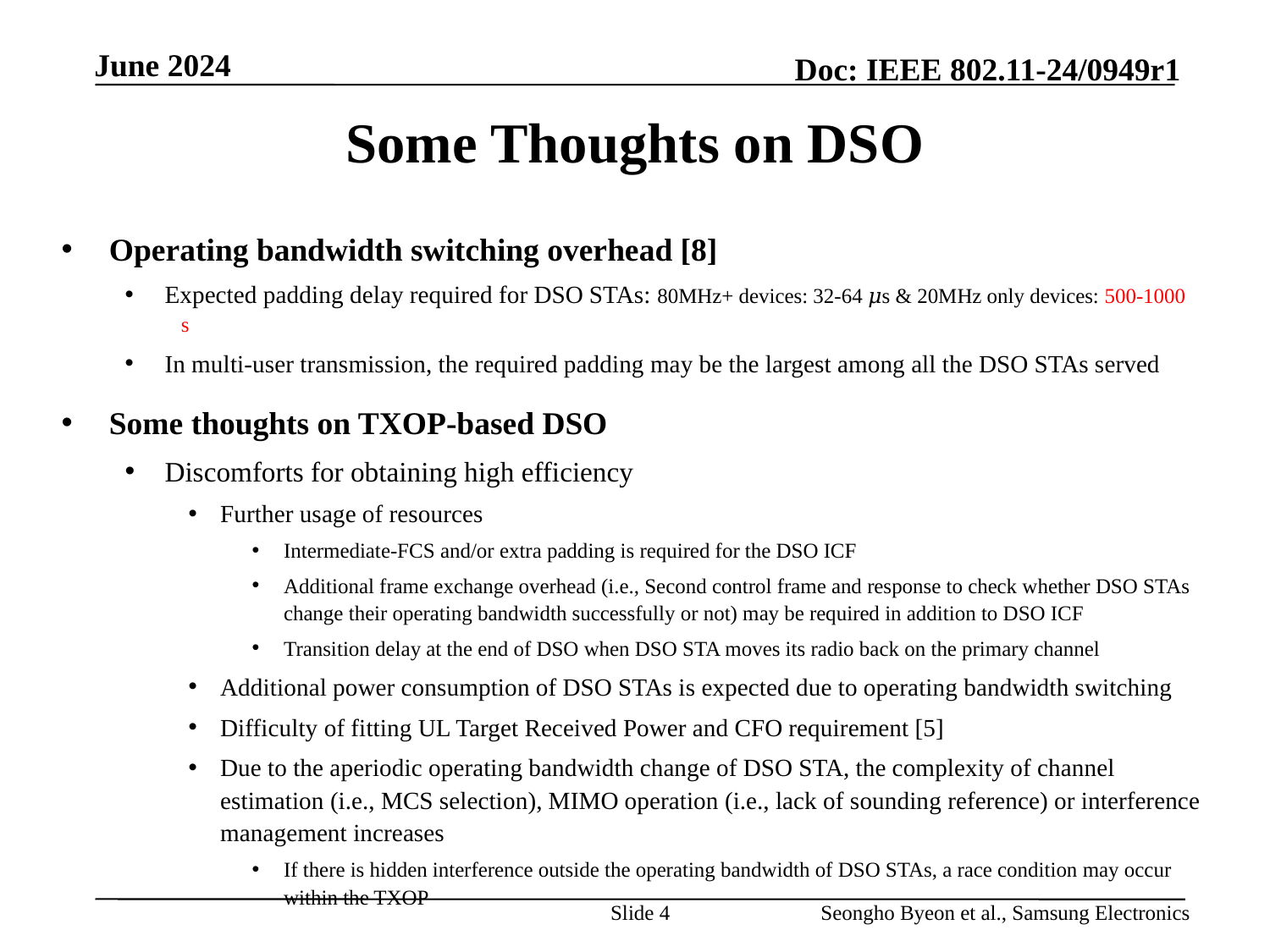

# Some Thoughts on DSO
Operating bandwidth switching overhead [8]
Expected padding delay required for DSO STAs: 80MHz+ devices: 32-64 𝜇s & 20MHz only devices: 500-1000 𝜇s
In multi-user transmission, the required padding may be the largest among all the DSO STAs served

Some thoughts on TXOP-based DSO
Discomforts for obtaining high efficiency
Further usage of resources
Intermediate-FCS and/or extra padding is required for the DSO ICF
Additional frame exchange overhead (i.e., Second control frame and response to check whether DSO STAs change their operating bandwidth successfully or not) may be required in addition to DSO ICF
Transition delay at the end of DSO when DSO STA moves its radio back on the primary channel
Additional power consumption of DSO STAs is expected due to operating bandwidth switching
Difficulty of fitting UL Target Received Power and CFO requirement [5]
Due to the aperiodic operating bandwidth change of DSO STA, the complexity of channel estimation (i.e., MCS selection), MIMO operation (i.e., lack of sounding reference) or interference management increases
If there is hidden interference outside the operating bandwidth of DSO STAs, a race condition may occur within the TXOP
Slide 4
Seongho Byeon et al., Samsung Electronics